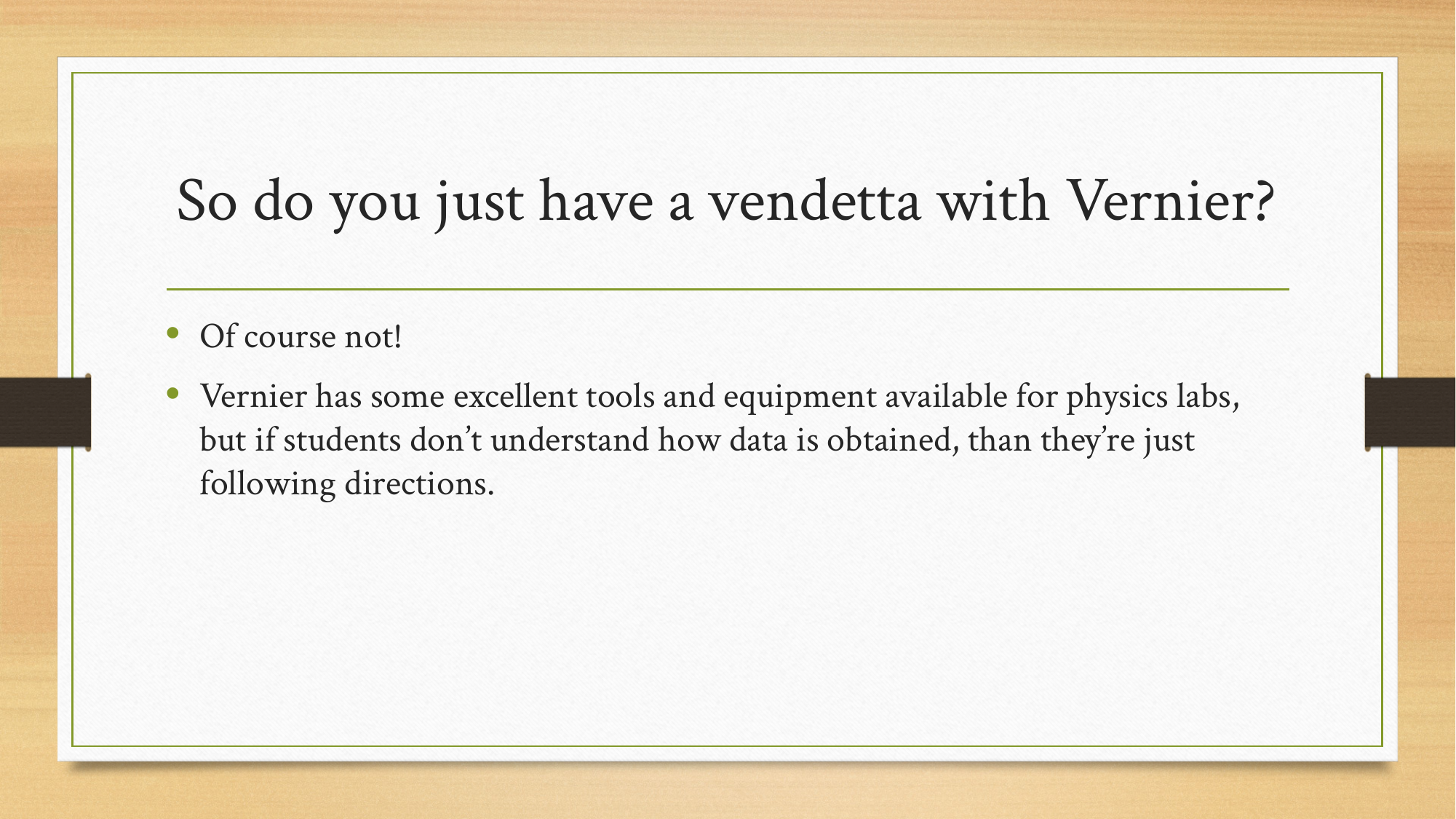

# So do you just have a vendetta with Vernier?
Of course not!
Vernier has some excellent tools and equipment available for physics labs, but if students don’t understand how data is obtained, than they’re just following directions.